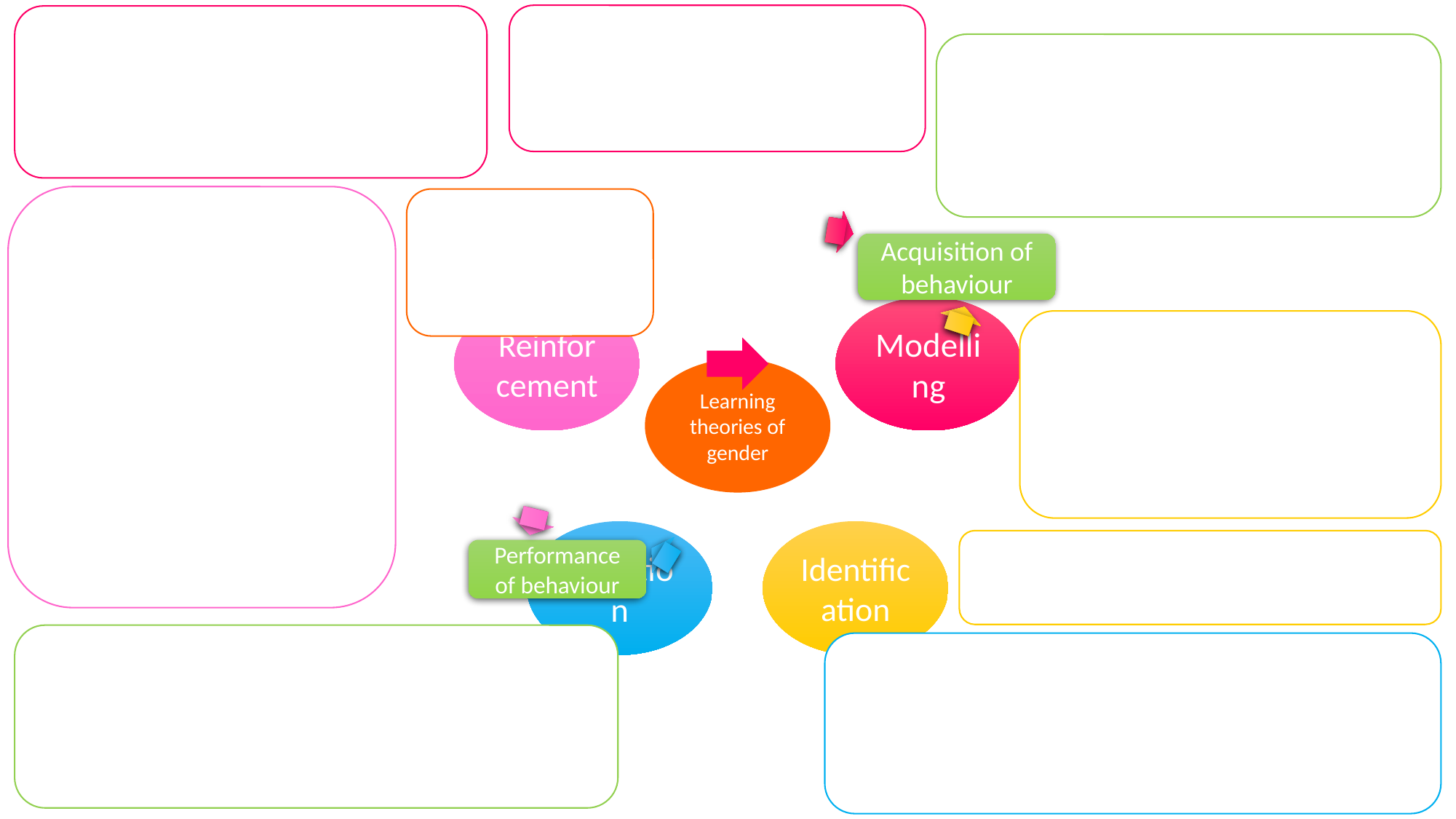

Learning theories of gender
Modelling
Identification
Reinforcement

Acquisition of behaviour

Performance of behaviour